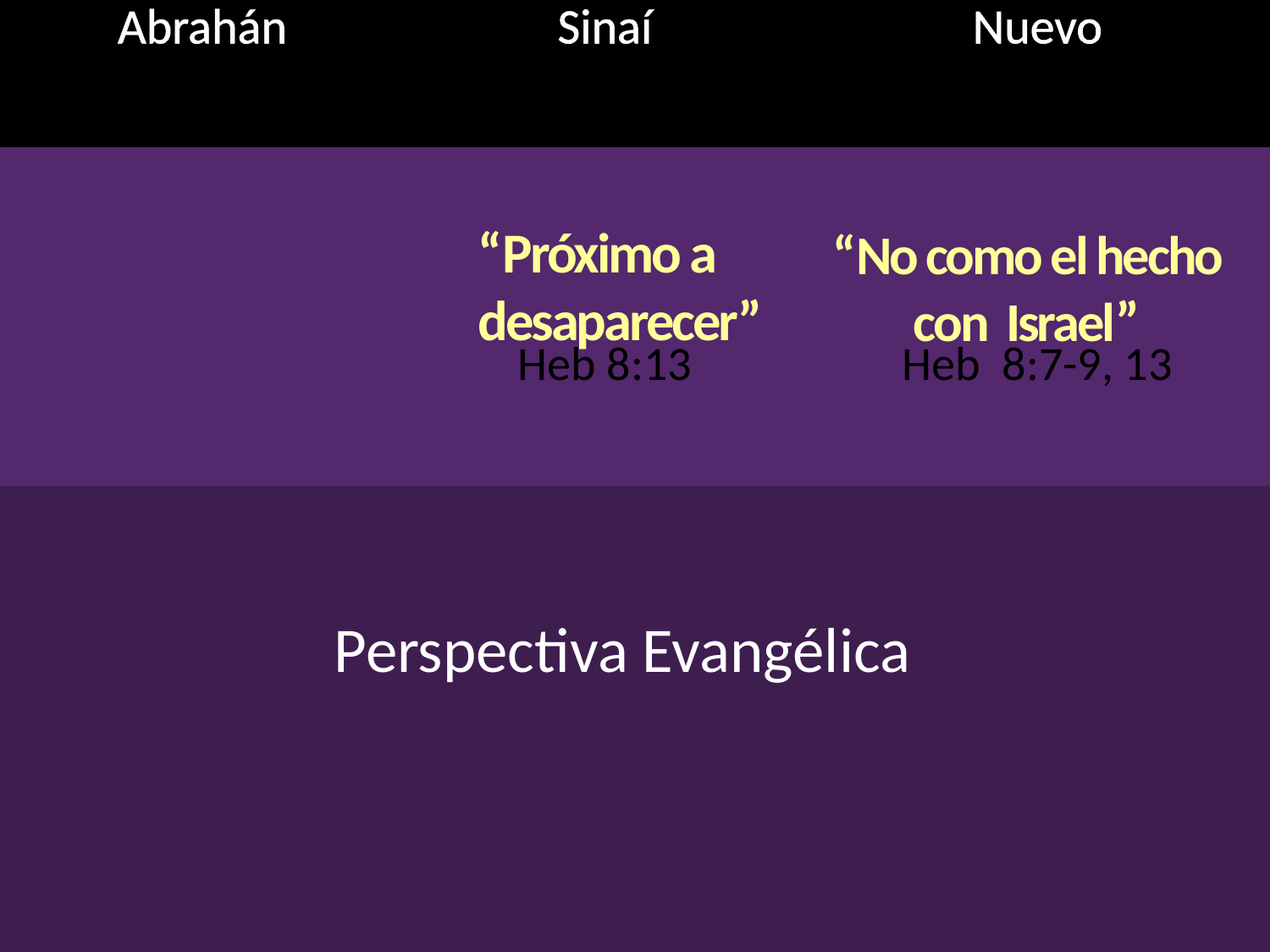

| Abrahán | Sinaí | Nuevo |
| --- | --- | --- |
|  | Heb 8:13 | Heb 8:7-9, 13 |
|  |  |  |
#
“Próximo a desaparecer”
“No como el hecho con  Israel”
Perspectiva Evangélica